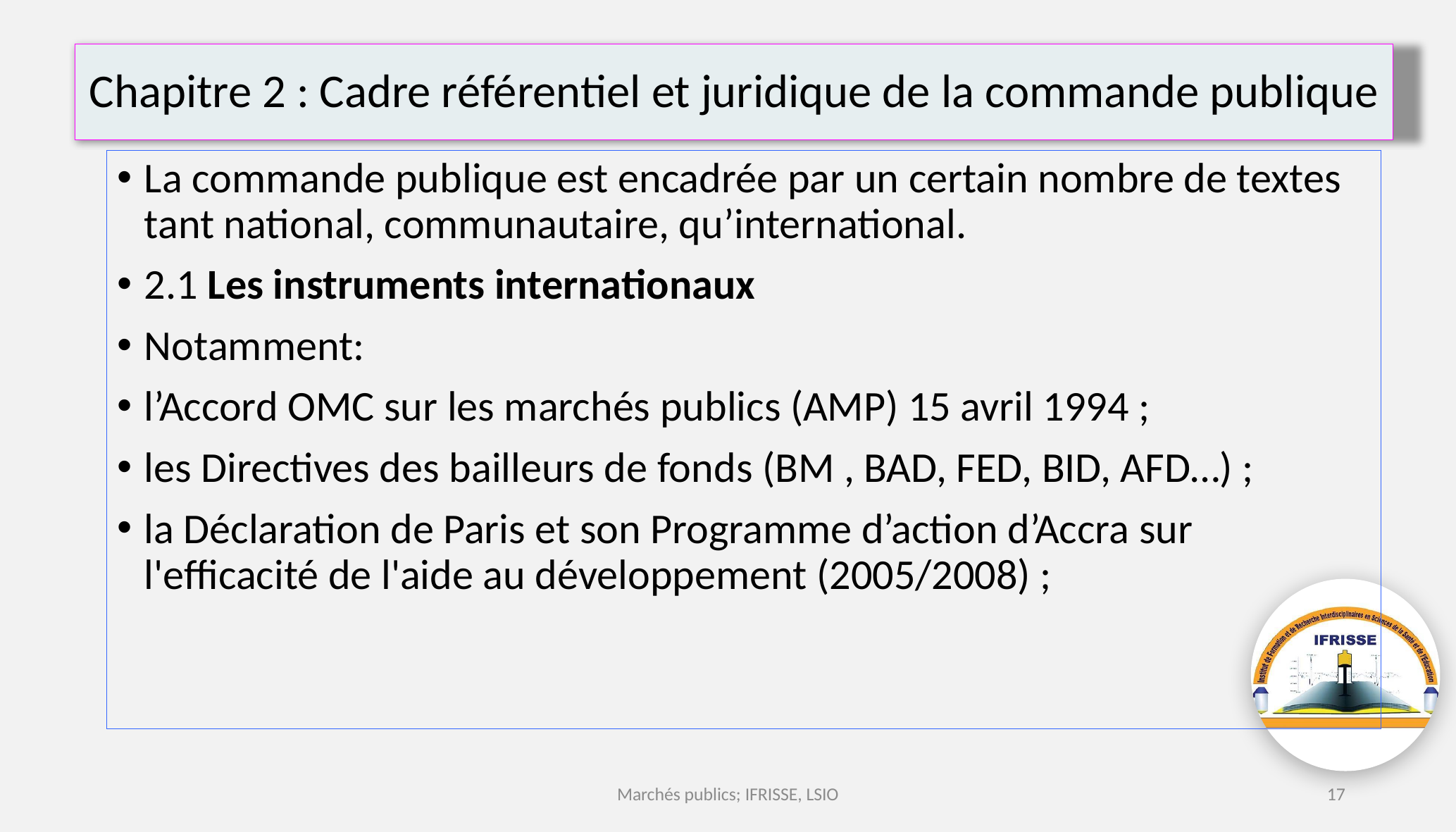

# Chapitre 2 : Cadre référentiel et juridique de la commande publique
La commande publique est encadrée par un certain nombre de textes tant national, communautaire, qu’international.
2.1 Les instruments internationaux
Notamment:
l’Accord OMC sur les marchés publics (AMP) 15 avril 1994 ;
les Directives des bailleurs de fonds (BM , BAD, FED, BID, AFD…) ;
la Déclaration de Paris et son Programme d’action d’Accra sur l'efficacité de l'aide au développement (2005/2008) ;

Marchés publics; IFRISSE, LSIO
17